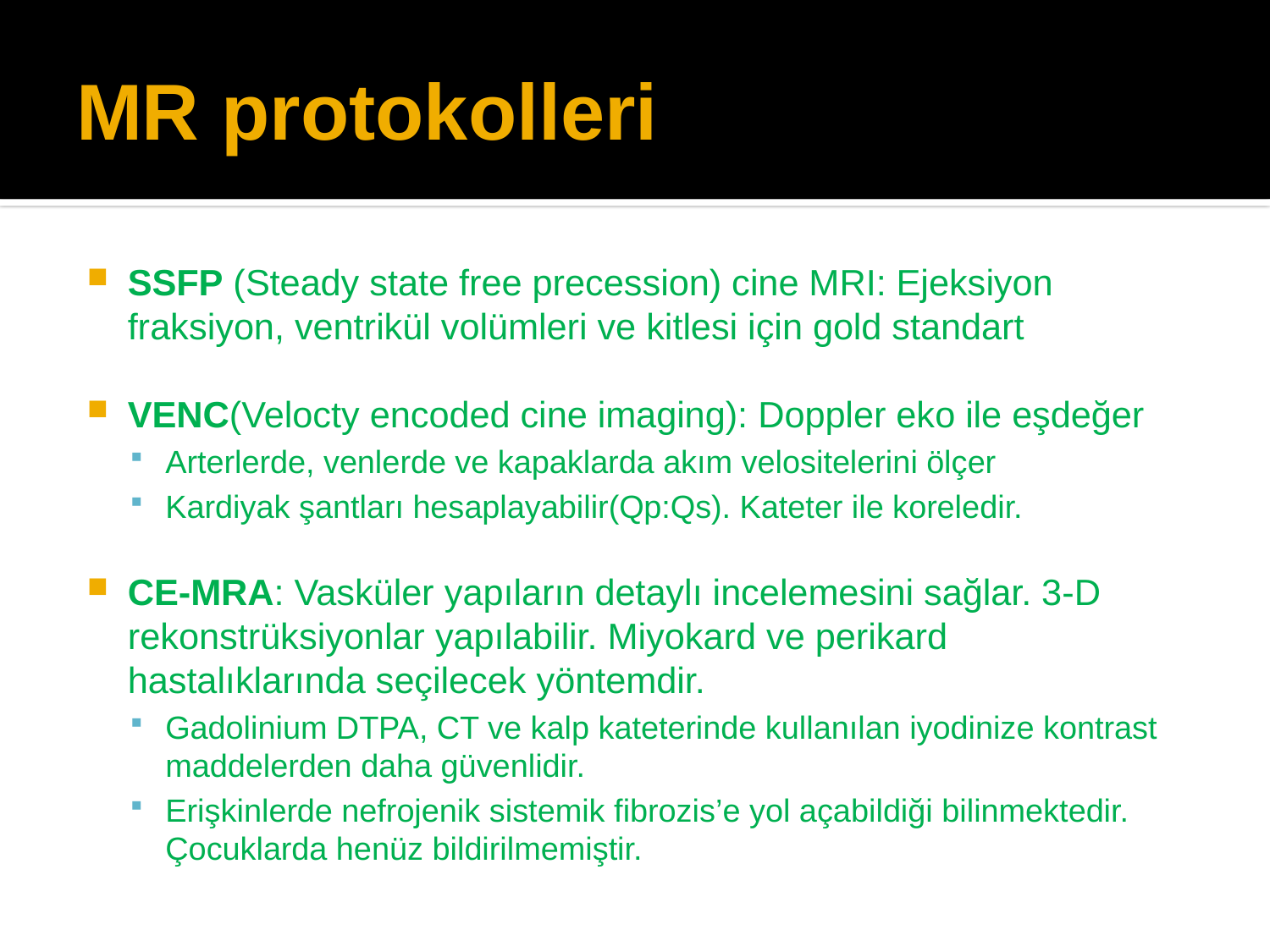

# MR protokolleri
SSFP (Steady state free precession) cine MRI: Ejeksiyon fraksiyon, ventrikül volümleri ve kitlesi için gold standart

VENC(Velocty encoded cine imaging): Doppler eko ile eşdeğer
Arterlerde, venlerde ve kapaklarda akım velositelerini ölçer
Kardiyak şantları hesaplayabilir(Qp:Qs). Kateter ile koreledir.

CE-MRA: Vasküler yapıların detaylı incelemesini sağlar. 3-D rekonstrüksiyonlar yapılabilir. Miyokard ve perikard hastalıklarında seçilecek yöntemdir.
Gadolinium DTPA, CT ve kalp kateterinde kullanılan iyodinize kontrast maddelerden daha güvenlidir.
Erişkinlerde nefrojenik sistemik fibrozis’e yol açabildiği bilinmektedir. Çocuklarda henüz bildirilmemiştir.